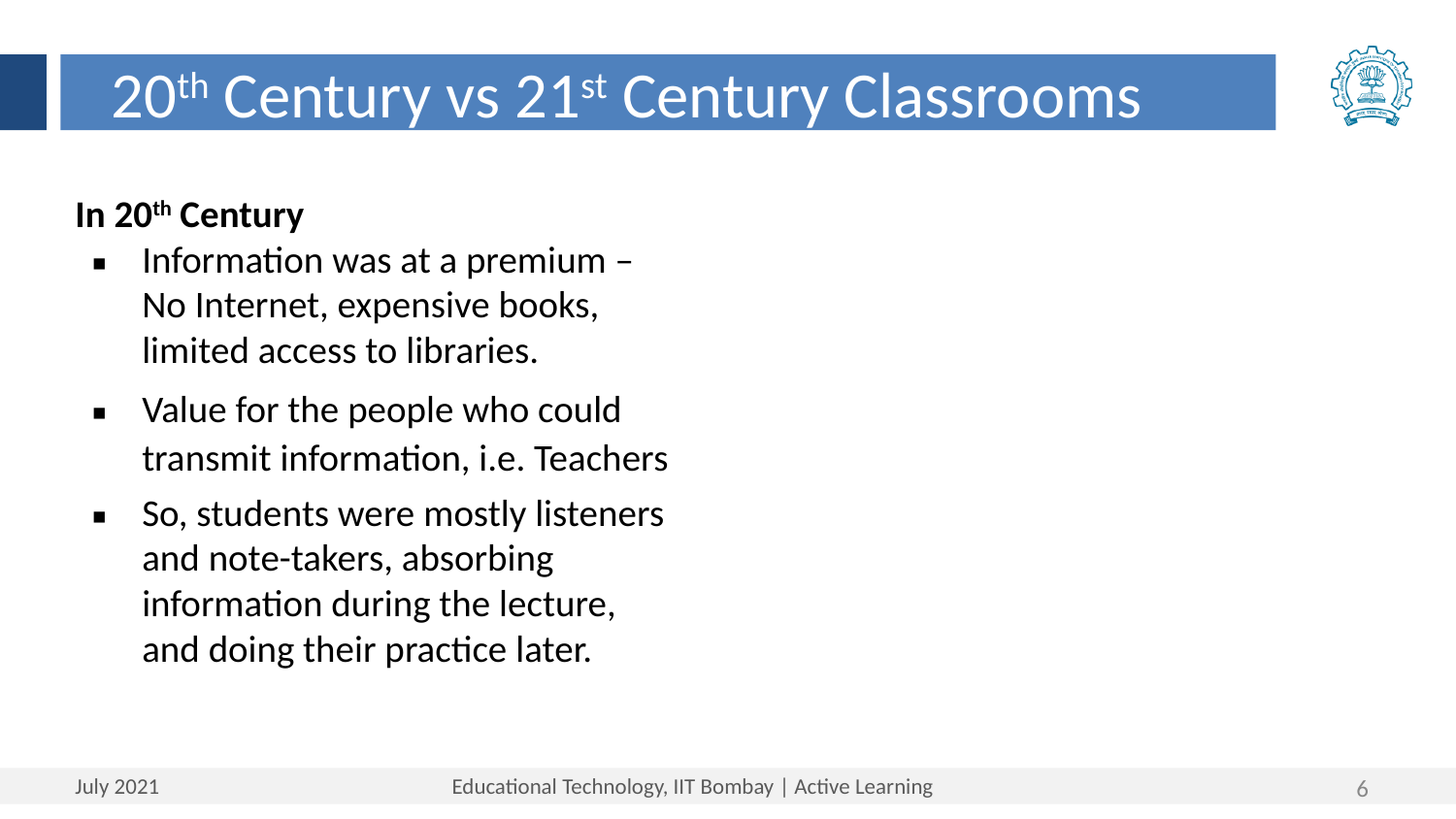

20th Century vs 21st Century Classrooms
In 20th Century
Information was at a premium – No Internet, expensive books, limited access to libraries.
Value for the people who could transmit information, i.e. Teachers
So, students were mostly listeners and note-takers, absorbing information during the lecture, and doing their practice later.

6